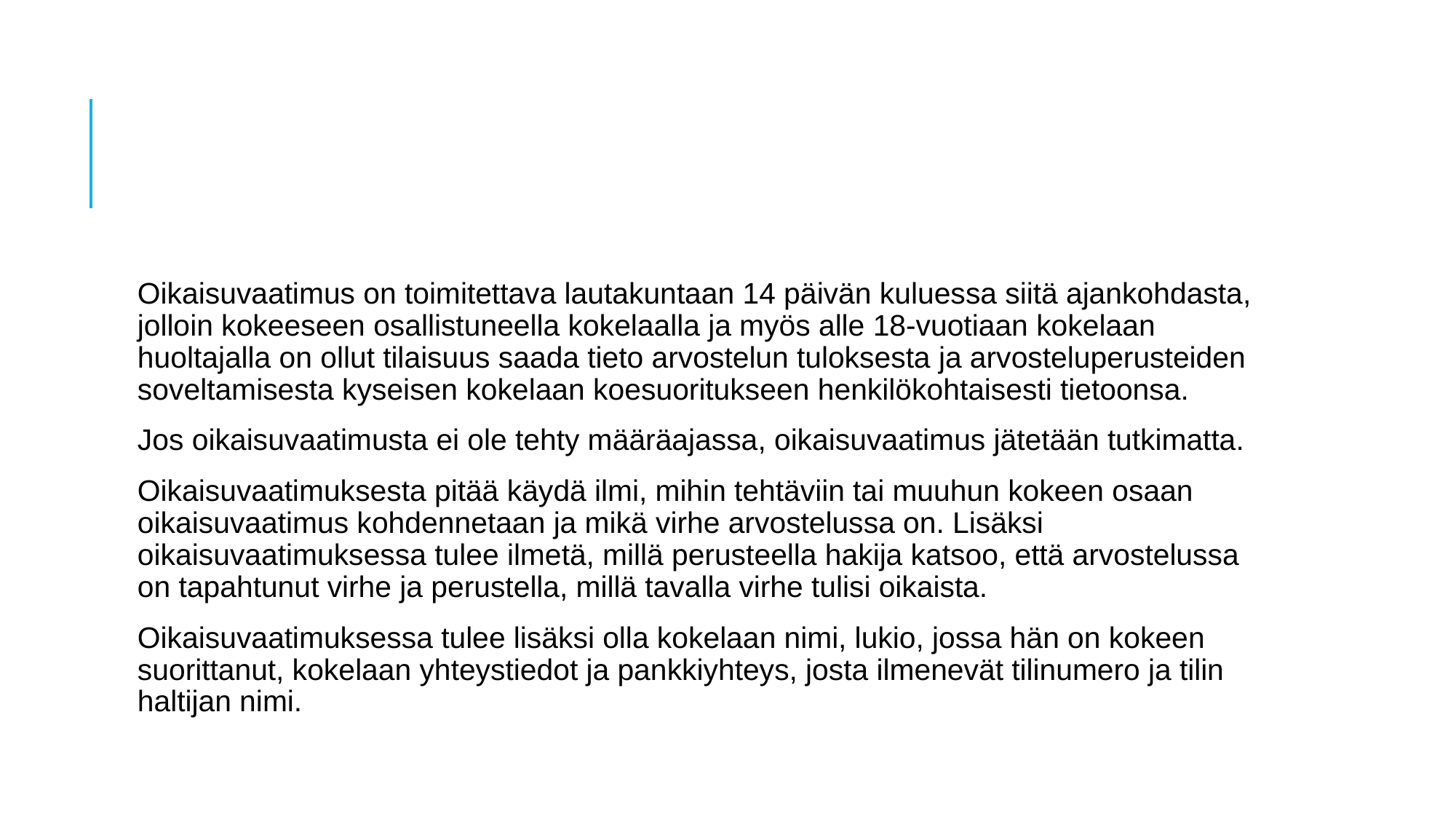

#
Oikaisuvaatimus on toimitettava lautakuntaan 14 päivän kuluessa siitä ajankohdasta, jolloin kokeeseen osallistuneella kokelaalla ja myös alle 18-vuotiaan kokelaan huoltajalla on ollut tilaisuus saada tieto arvostelun tuloksesta ja arvosteluperusteiden soveltamisesta kyseisen kokelaan koesuoritukseen henkilökohtaisesti tietoonsa.
Jos oikaisuvaatimusta ei ole tehty määräajassa, oikaisuvaatimus jätetään tutkimatta.
Oikaisuvaatimuksesta pitää käydä ilmi, mihin tehtäviin tai muuhun kokeen osaan oikaisuvaatimus kohdennetaan ja mikä virhe arvostelussa on. Lisäksi oikaisuvaatimuksessa tulee ilmetä, millä perusteella hakija katsoo, että arvostelussa on tapahtunut virhe ja perustella, millä tavalla virhe tulisi oikaista.
Oikaisuvaatimuksessa tulee lisäksi olla kokelaan nimi, lukio, jossa hän on kokeen suorittanut, kokelaan yhteystiedot ja pankkiyhteys, josta ilmenevät tilinumero ja tilin haltijan nimi.